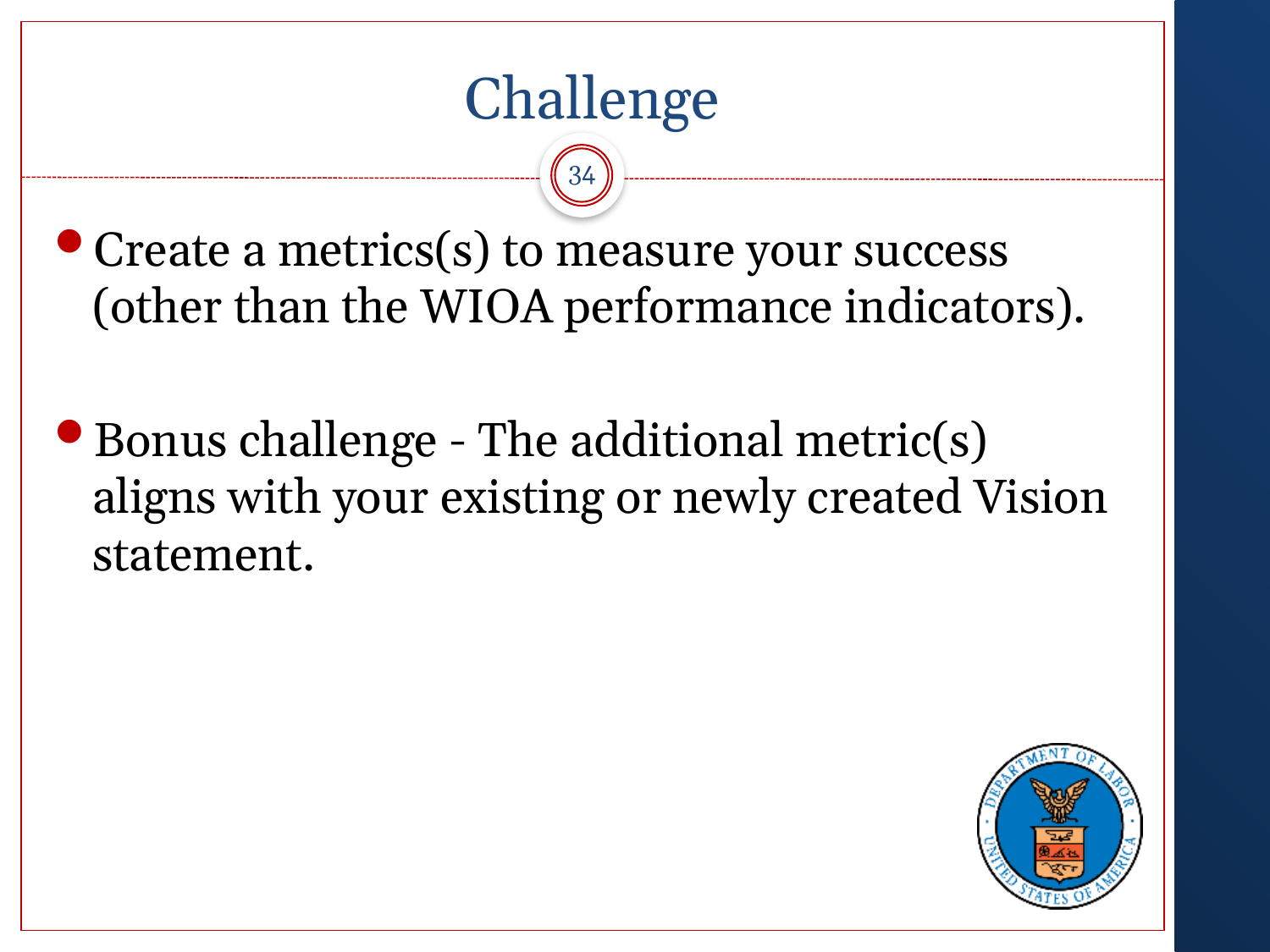

# Challenge
34
Create a metrics(s) to measure your success (other than the WIOA performance indicators).

Bonus challenge - The additional metric(s) aligns with your existing or newly created Vision statement.